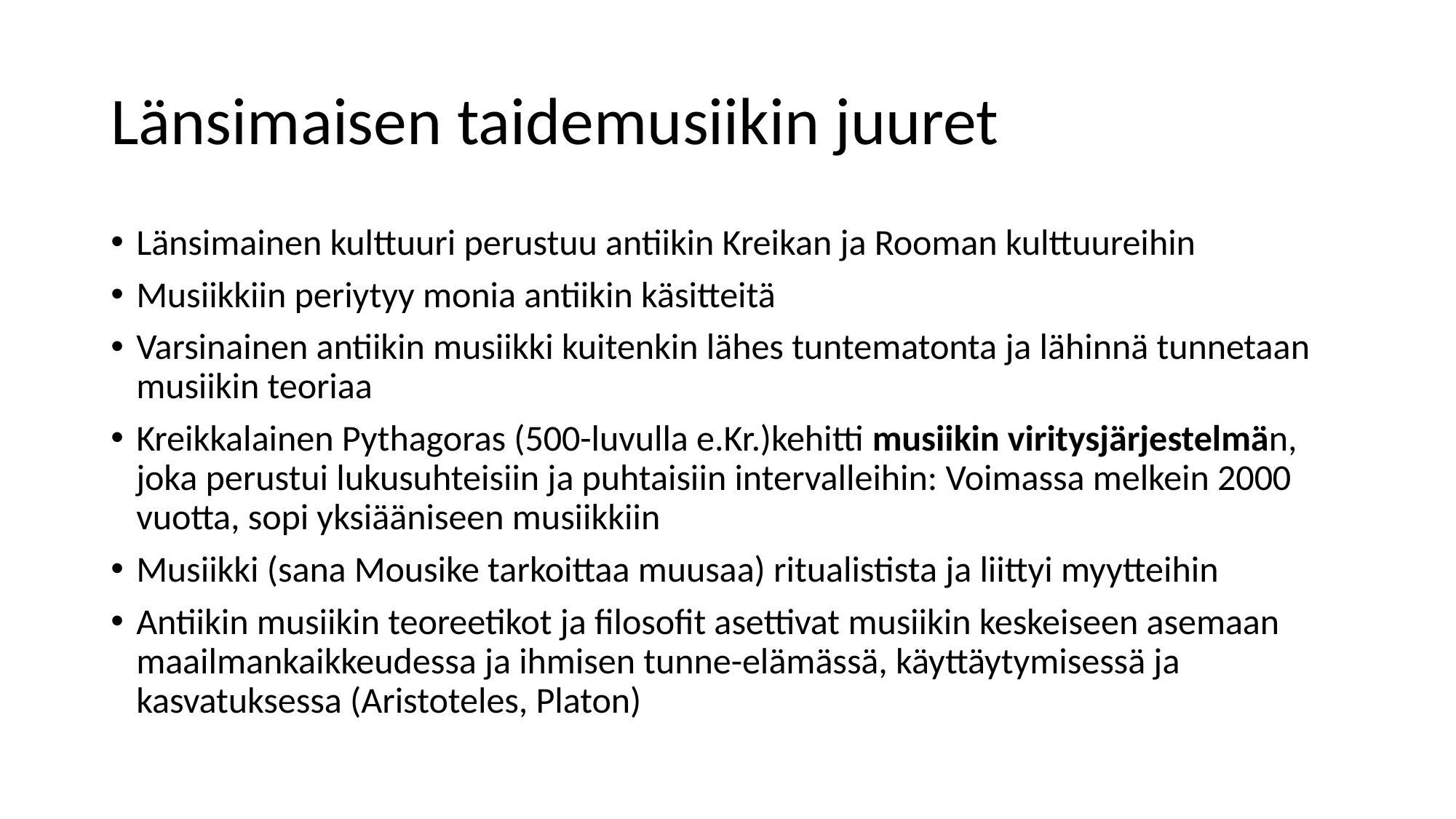

# Länsimaisen taidemusiikin juuret
Länsimainen kulttuuri perustuu antiikin Kreikan ja Rooman kulttuureihin
Musiikkiin periytyy monia antiikin käsitteitä
Varsinainen antiikin musiikki kuitenkin lähes tuntematonta ja lähinnä tunnetaan musiikin teoriaa
Kreikkalainen Pythagoras (500-luvulla e.Kr.)kehitti musiikin viritysjärjestelmän, joka perustui lukusuhteisiin ja puhtaisiin intervalleihin: Voimassa melkein 2000 vuotta, sopi yksiääniseen musiikkiin
Musiikki (sana Mousike tarkoittaa muusaa) ritualistista ja liittyi myytteihin
Antiikin musiikin teoreetikot ja filosofit asettivat musiikin keskeiseen asemaan maailmankaikkeudessa ja ihmisen tunne-elämässä, käyttäytymisessä ja kasvatuksessa (Aristoteles, Platon)